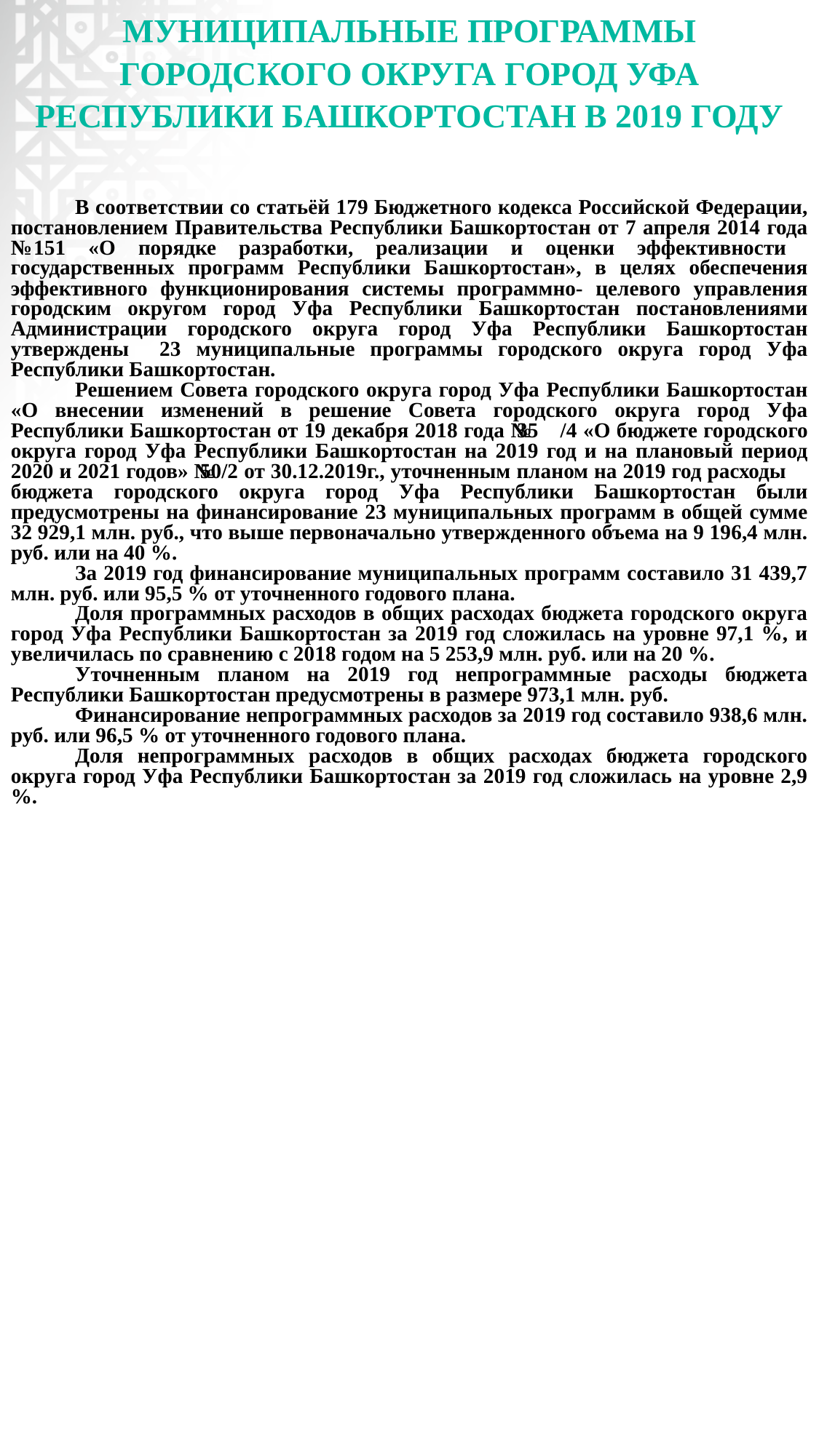

# МУНИЦИПАЛЬНЫЕ ПРОГРАММЫ ГОРОДСКОГО ОКРУГА ГОРОД УФА РЕСПУБЛИКИ БАШКОРТОСТАН В 2019 ГОДУ

В соответствии со статьёй 179 Бюджетного кодекса Российской Федерации, постановлением Правительства Республики Башкортостан от 7 апреля 2014 года № 151 «О порядке разработки, реализации и оценки эффективности государственных программ Республики Башкортостан», в целях обеспечения эффективного функционирования системы программно- целевого управления городским округом город Уфа Республики Башкортостан постановлениями Администрации городского округа город Уфа Республики Башкортостан утверждены  23 муниципальные программы городского округа город Уфа Республики Башкортостан.
Решением Совета городского округа город Уфа Республики Башкортостан «О внесении изменений в решение Совета городского округа город Уфа Республики Башкортостан от 19 декабря 2018 года № 35/4 «О бюджете городского округа город Уфа Республики Башкортостан на 2019 год и на плановый период 2020 и 2021 годов» № 50/2 от 30.12.2019г., уточненным планом на 2019 год расходы бюджета городского округа город Уфа Республики Башкортостан были предусмотрены на финансирование 23 муниципальных программ в общей сумме 32 929,1 млн. руб., что выше первоначально утвержденного объема на 9 196,4 млн. руб. или на 40 %.
За 2019 год финансирование муниципальных программ составило 31 439,7 млн. руб. или 95,5 % от уточненного годового плана.
Доля программных расходов в общих расходах бюджета городского округа город Уфа Республики Башкортостан за 2019 год сложилась на уровне 97,1 %, и увеличилась по сравнению с 2018 годом на 5 253,9 млн. руб. или на 20 %.
Уточненным планом на 2019 год непрограммные расходы бюджета Республики Башкортостан предусмотрены в размере 973,1 млн. руб.
Финансирование непрограммных расходов за 2019 год составило 938,6 млн. руб. или 96,5 % от уточненного годового плана.
Доля непрограммных расходов в общих расходах бюджета городского округа город Уфа Республики Башкортостан за 2019 год сложилась на уровне 2,9 %.